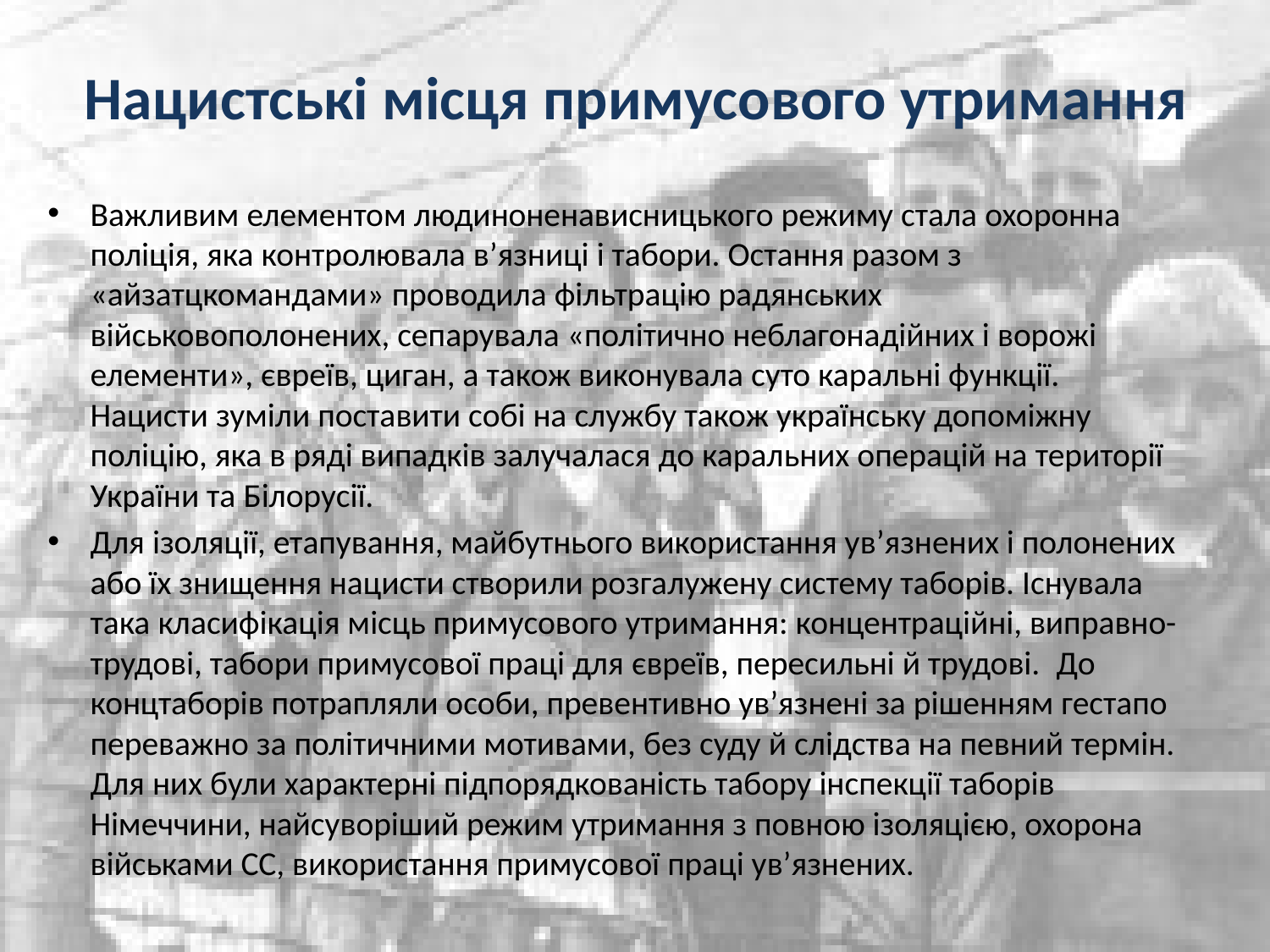

# Нацистські місця примусового утримання
Важливим елементом людиноненависницького режиму стала охоронна поліція, яка контролювала в’язниці і табори. Остання разом з «айзатцкомандами» проводила фільтрацію радянських військовополонених, сепарувала «політично неблагонадійних і ворожі елементи», євреїв, циган, а також виконувала суто каральні функції. Нацисти зуміли поставити собі на службу також українську допоміжну поліцію, яка в ряді випадків залучалася до каральних операцій на території України та Білорусії.
Для ізоляції, етапування, майбутнього використання ув’язнених і полонених або їх знищення нацисти створили розгалужену систему таборів. Існувала така класифікація місць примусового утримання: концентраційні, виправно-трудові, табори примусової праці для євреїв, пересильні й трудові.  До концтаборів потрапляли особи, превентивно ув’язнені за рішенням гестапо переважно за політичними мотивами, без суду й слідства на певний термін. Для них були характерні підпорядкованість табору інспекції таборів Німеччини, найсуворіший режим утримання з повною ізоляцією, охорона військами СС, використання примусової праці ув’язнених.